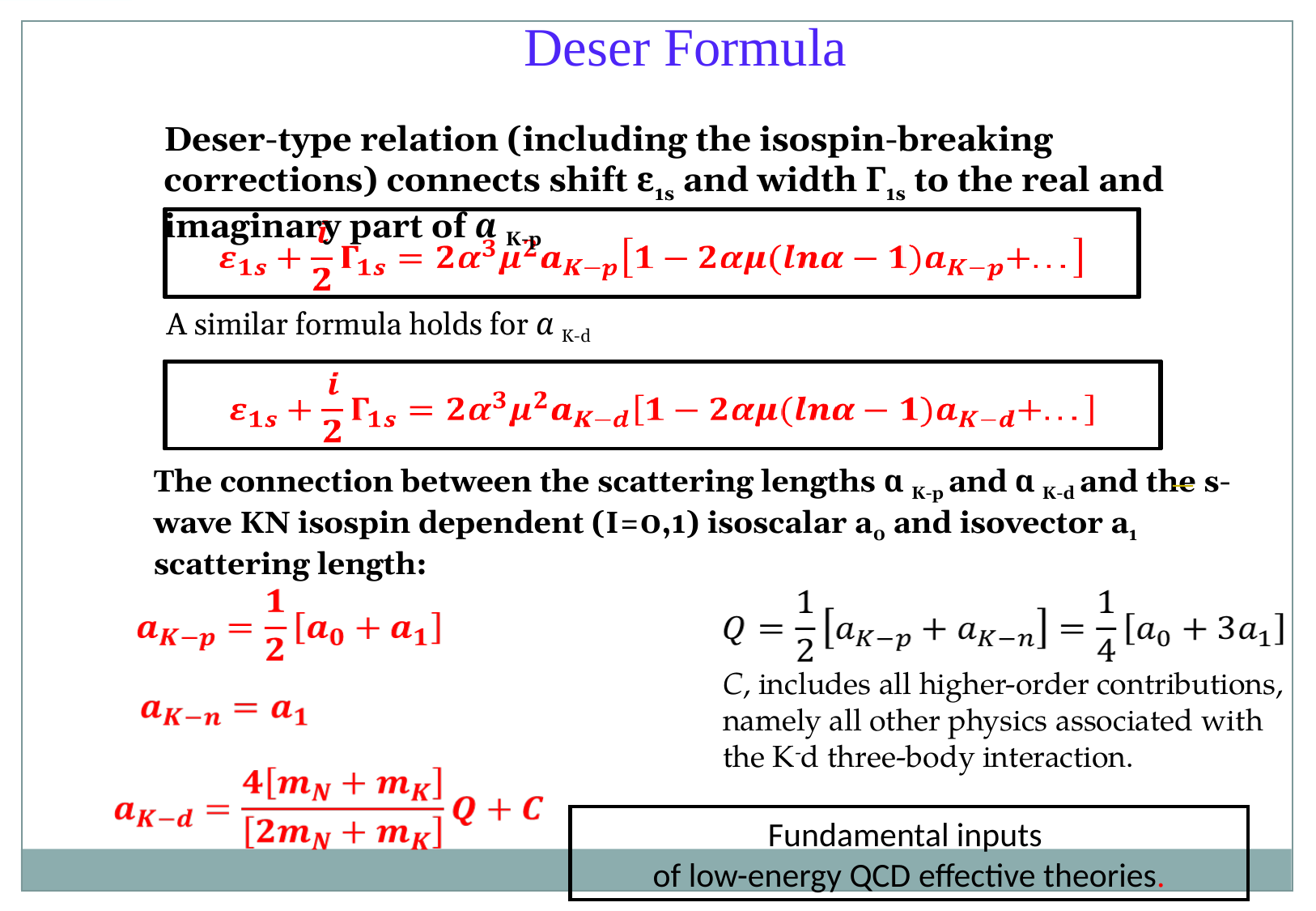

Deser Formula
Deser-type relation (including the isospin-breaking corrections) connects shift ε1s and width Г1s to the real and imaginary part of ɑ K-p

A similar formula holds for ɑ K-d

The connection between the scattering lengths ɑ K-p and ɑ K-d and the s-wave KN isospin dependent (I=0,1) isoscalar a0 and isovector a1 scattering length:

C, includes all higher-order contributions, namely all other physics associated with the K-d three-body interaction.

Fundamental inputs
of low-energy QCD effective theories.